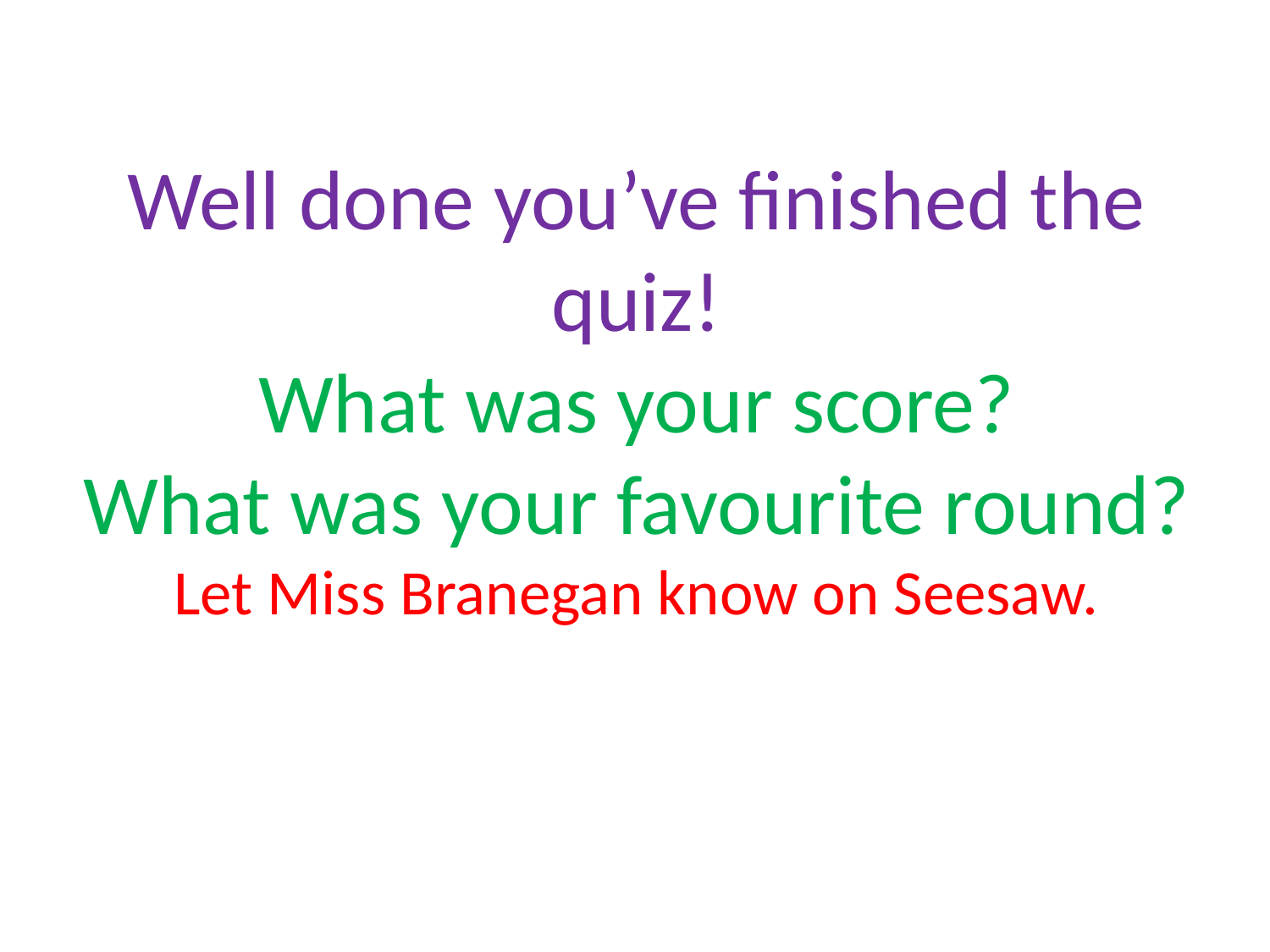

# Well done you’ve finished the quiz! What was your score? What was your favourite round? Let Miss Branegan know on Seesaw.